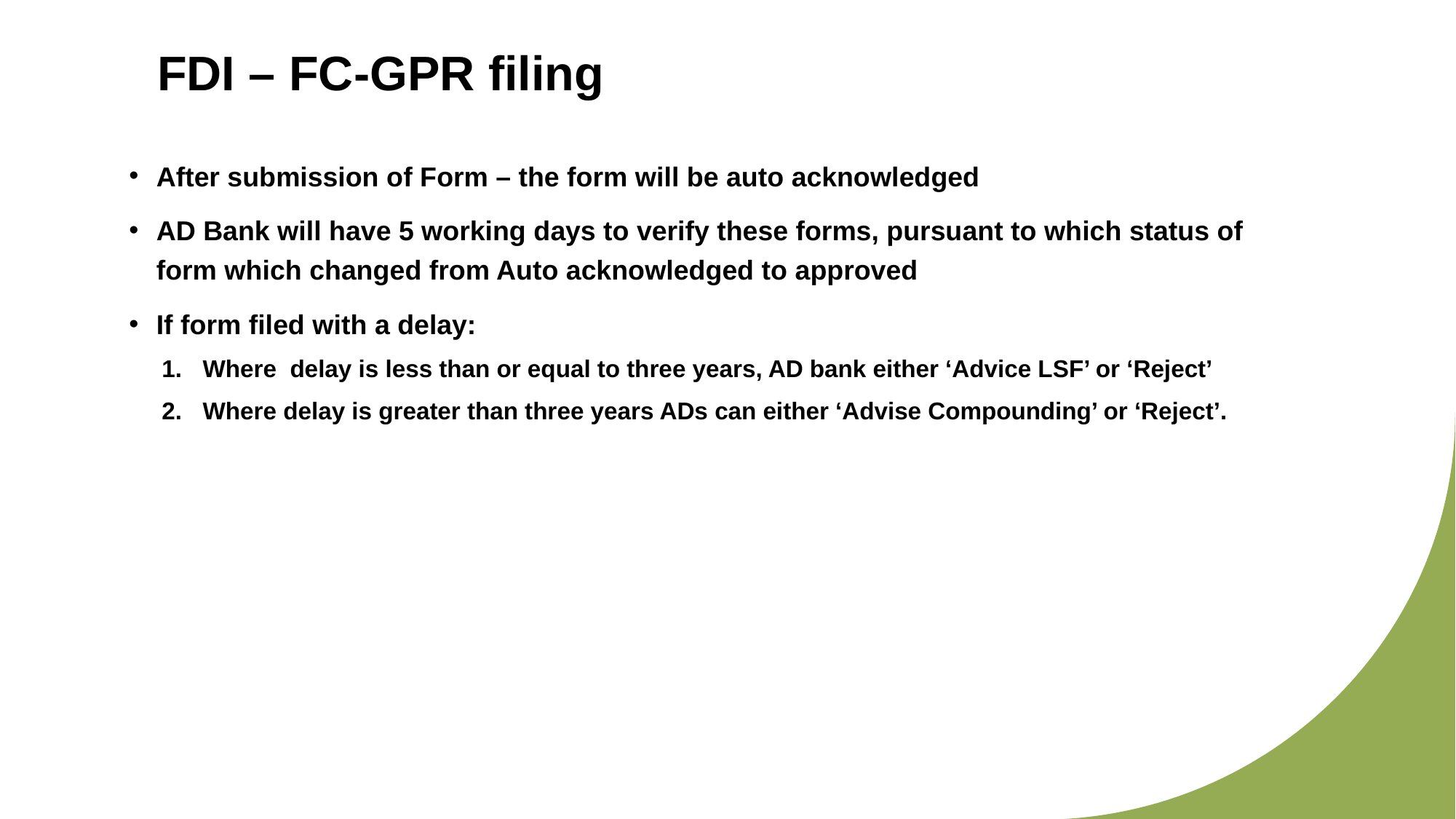

# FDI – FC-GPR filing
After submission of Form – the form will be auto acknowledged
AD Bank will have 5 working days to verify these forms, pursuant to which status of form which changed from Auto acknowledged to approved
If form filed with a delay:
Where  delay is less than or equal to three years, AD bank either ‘Advice LSF’ or ‘Reject’
Where delay is greater than three years ADs can either ‘Advise Compounding’ or ‘Reject’.